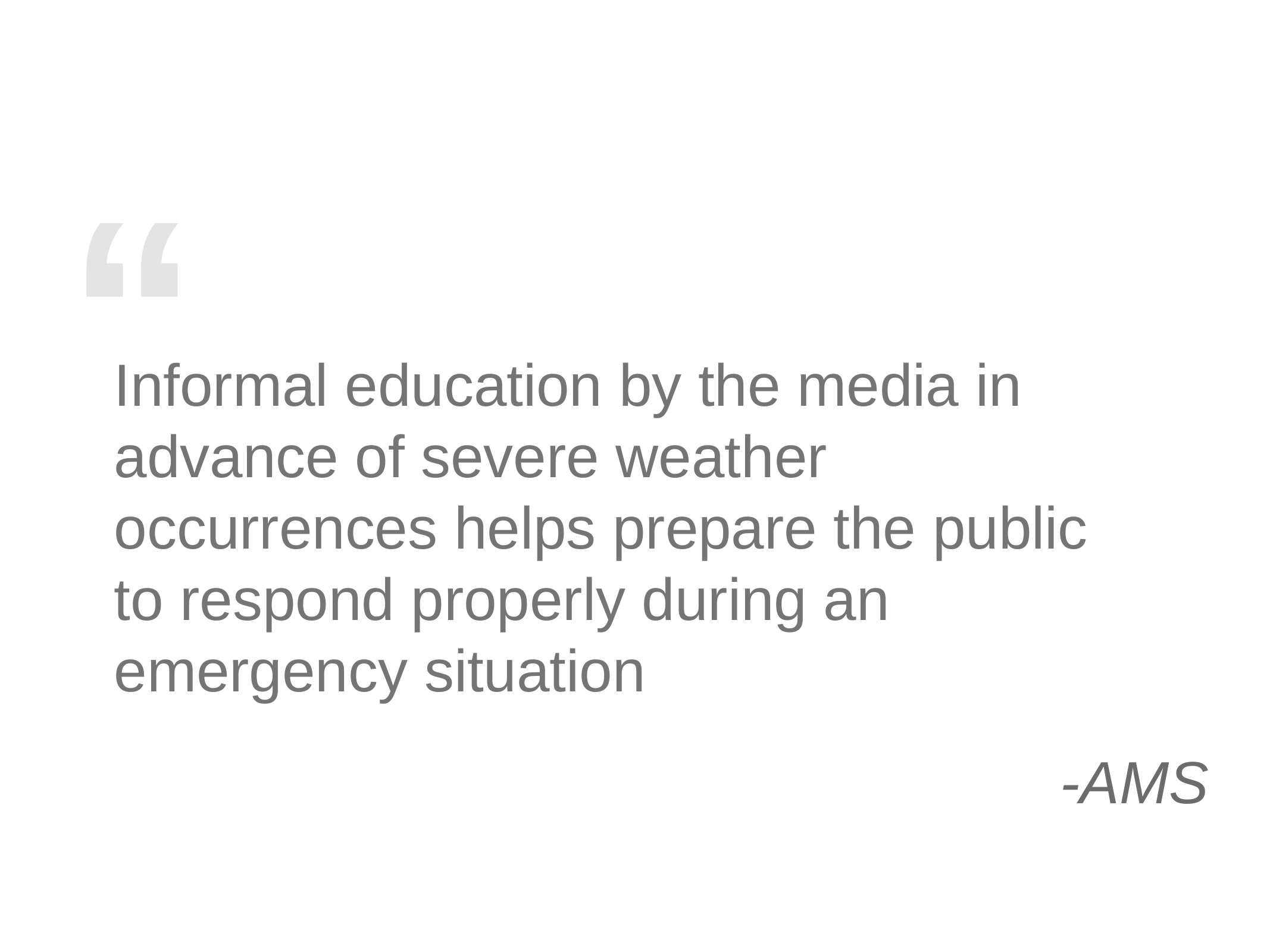

Informal education by the media in advance of severe weather occurrences helps prepare the public to respond properly during an emergency situation
-AMS